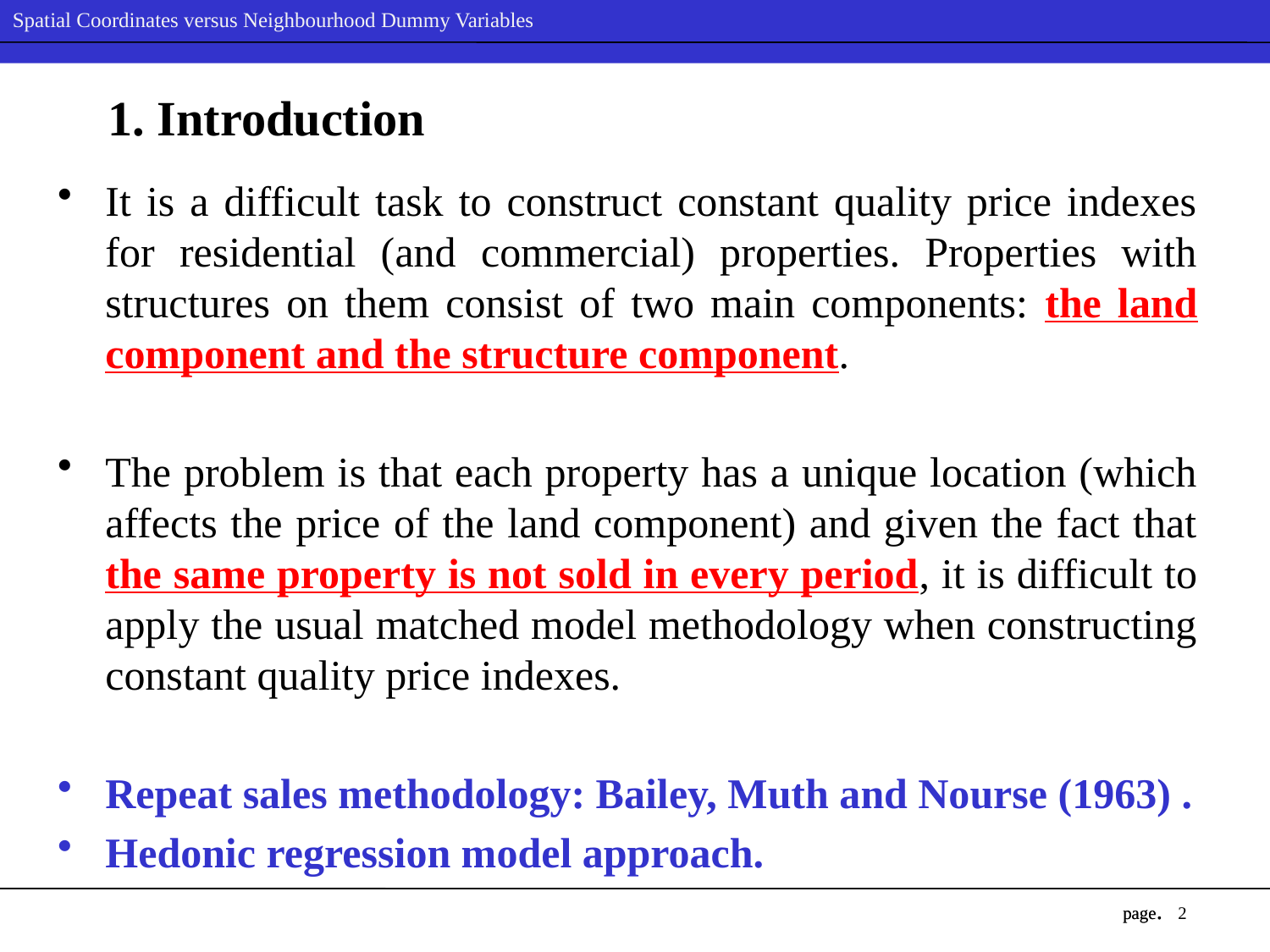

# 1. Introduction
It is a difficult task to construct constant quality price indexes for residential (and commercial) properties. Properties with structures on them consist of two main components: the land component and the structure component.

The problem is that each property has a unique location (which affects the price of the land component) and given the fact that the same property is not sold in every period, it is difficult to apply the usual matched model methodology when constructing constant quality price indexes.

Repeat sales methodology: Bailey, Muth and Nourse (1963) .
Hedonic regression model approach.
2